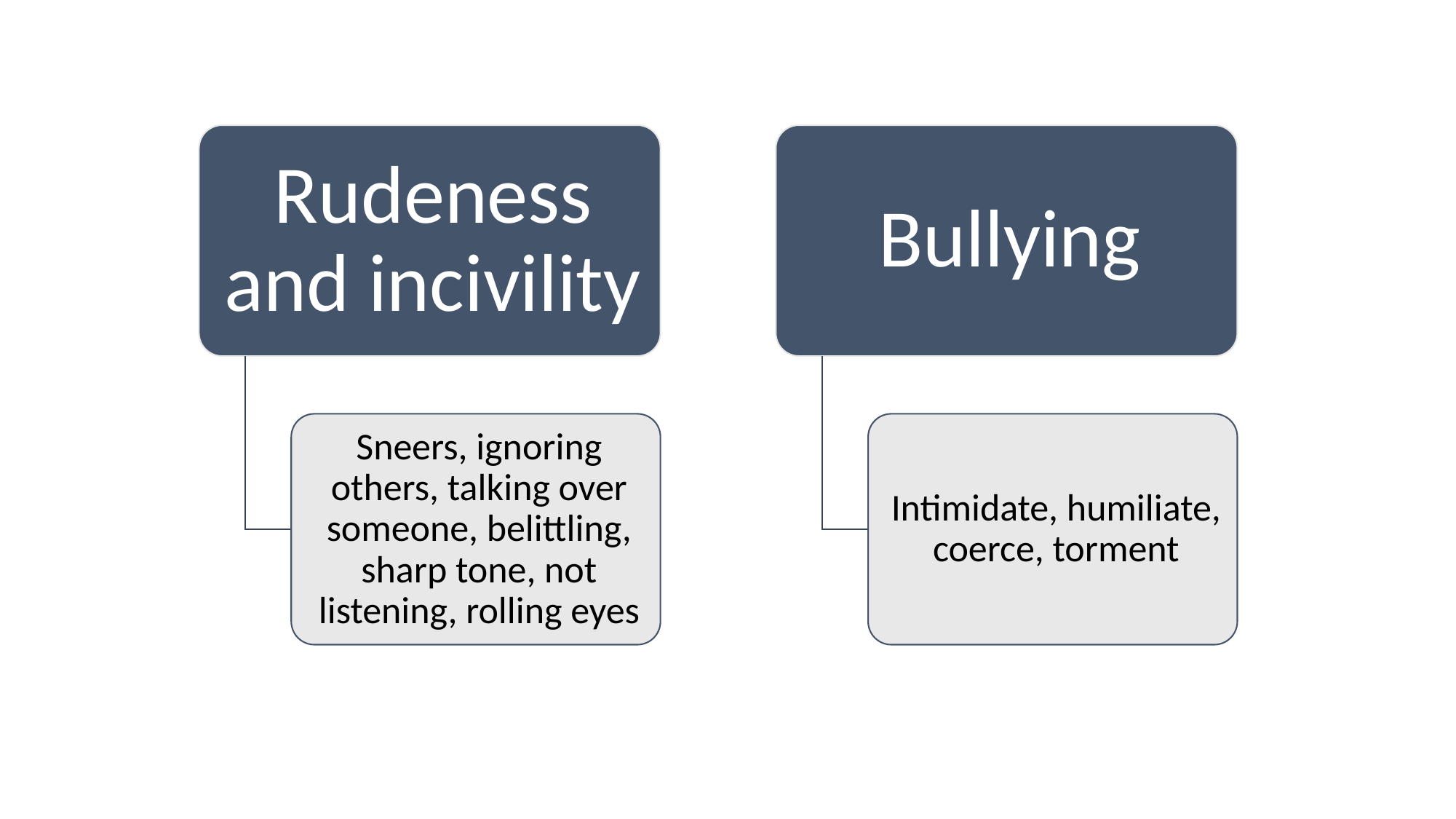

Rudeness and incivility
Sneers, ignoring others, talking over someone, belittling, sharp tone, not listening, rolling eyes
Bullying
Intimidate, humiliate, coerce, torment